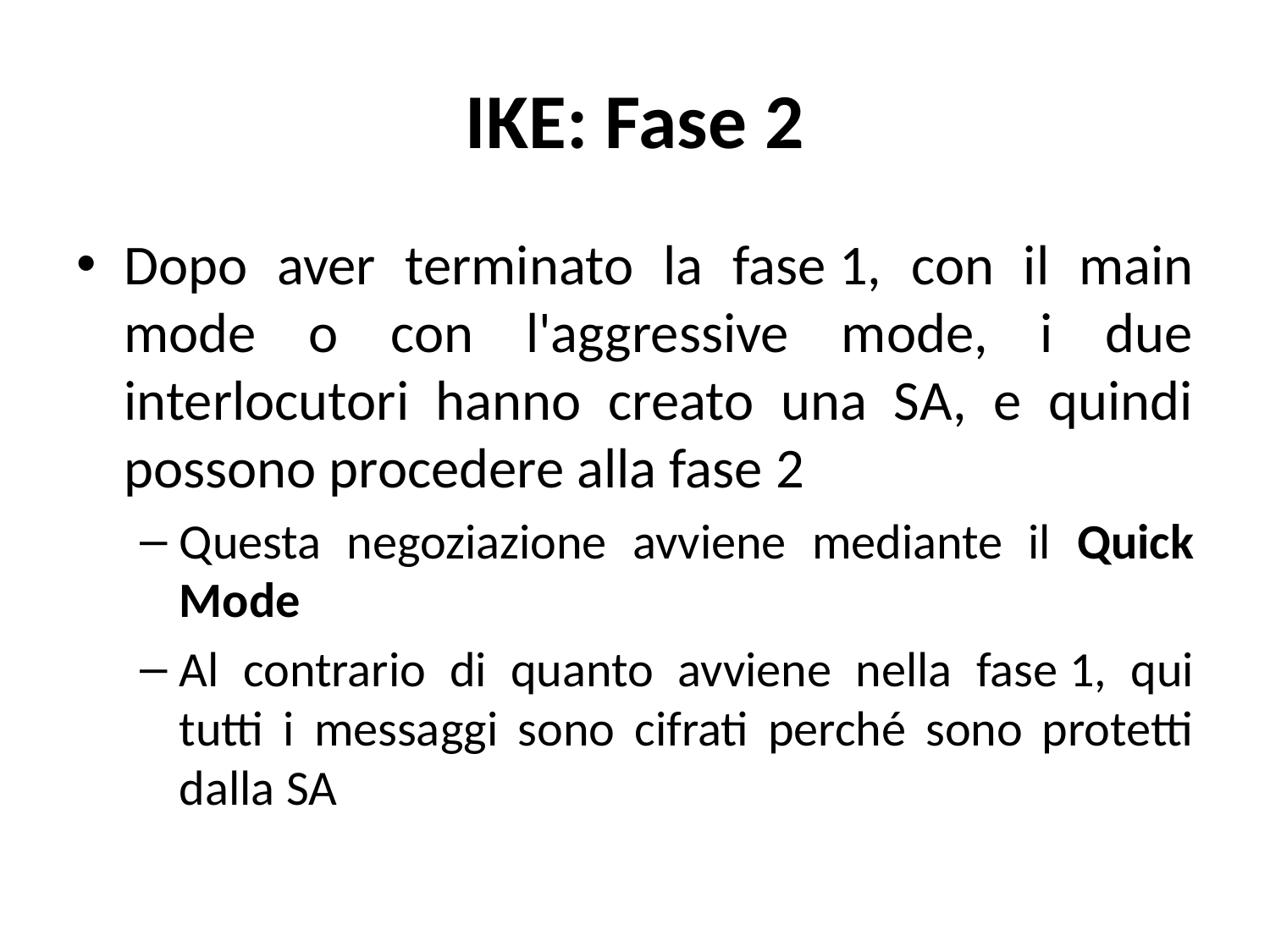

# IKE: Fase 2
Dopo aver terminato la fase 1, con il main mode o con l'aggressive mode, i due interlocutori hanno creato una SA, e quindi possono procedere alla fase 2
Questa negoziazione avviene mediante il Quick Mode
Al contrario di quanto avviene nella fase 1, qui tutti i messaggi sono cifrati perché sono protetti dalla SA